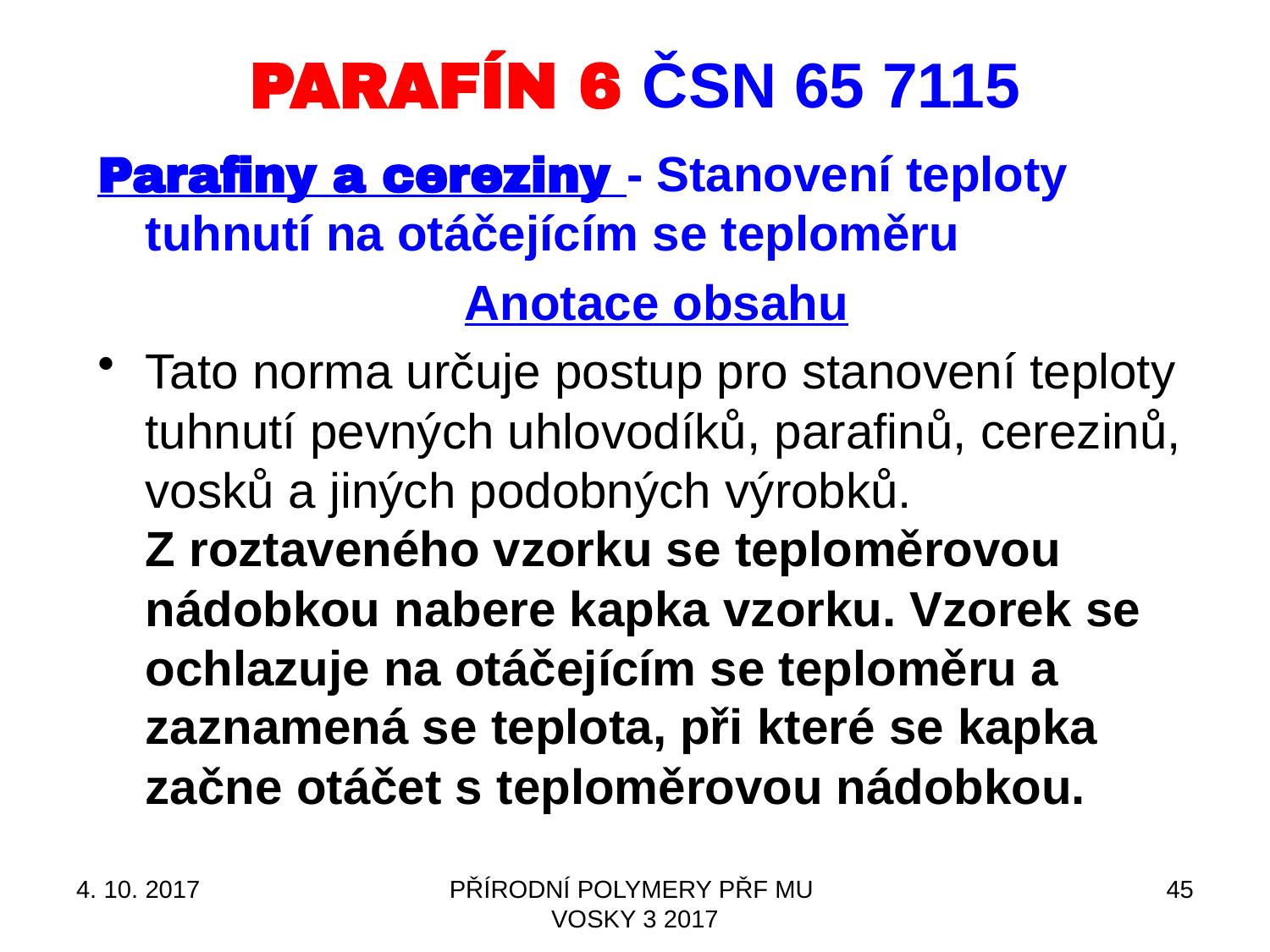

# PARAFÍN 6 ČSN 65 7115
Parafiny a cereziny - Stanovení teploty tuhnutí na otáčejícím se teploměru
Anotace obsahu
Tato norma určuje postup pro stanovení teploty tuhnutí pevných uhlovodíků, parafinů, cerezinů, vosků a jiných podobných výrobků.
Z roztaveného vzorku se teploměrovou nádobkou nabere kapka vzorku. Vzorek se ochlazuje na otáčejícím se teploměru a zaznamená se teplota, při které se kapka začne otáčet s teploměrovou nádobkou.

4. 10. 2017
PŘÍRODNÍ POLYMERY PŘF MU  VOSKY 3 2017
45